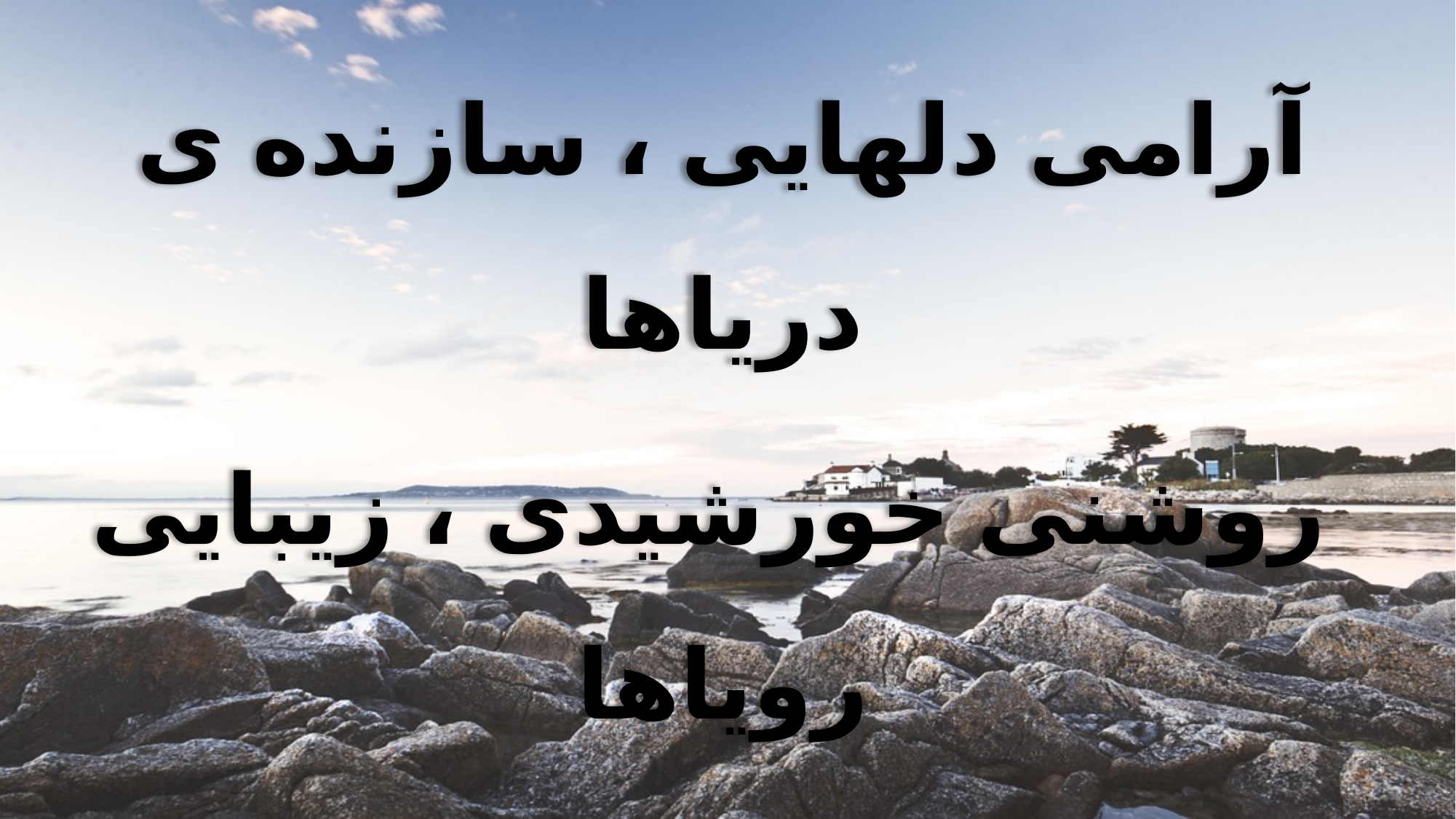

آرامى دلهايى ، سازنده ی دریاها
 روشنى خورشيدى ، زيبايى روياها